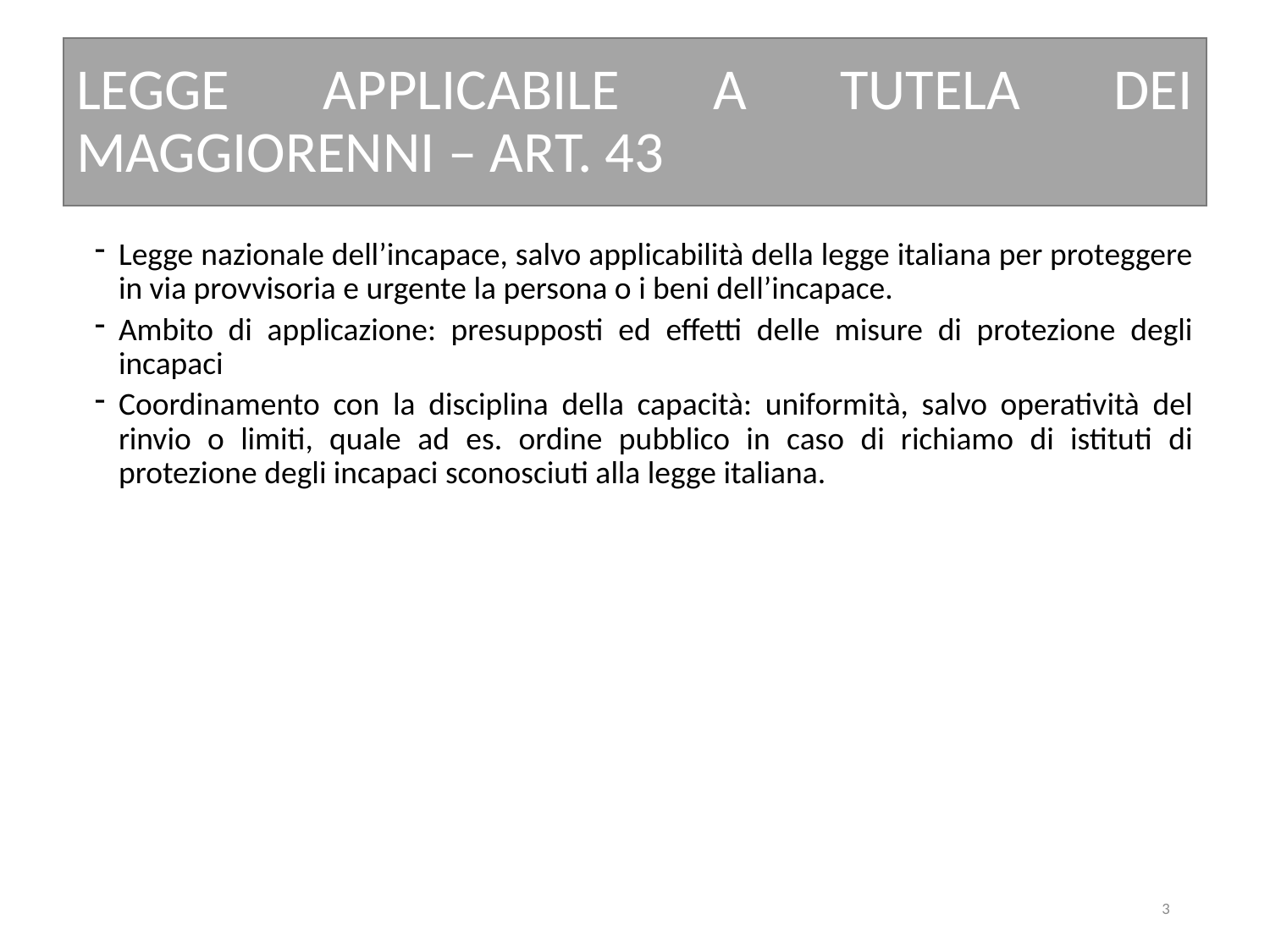

# LEGGE APPLICABILE A TUTELA DEI MAGGIORENNI – ART. 43
Legge nazionale dell’incapace, salvo applicabilità della legge italiana per proteggere in via provvisoria e urgente la persona o i beni dell’incapace.
Ambito di applicazione: presupposti ed effetti delle misure di protezione degli incapaci
Coordinamento con la disciplina della capacità: uniformità, salvo operatività del rinvio o limiti, quale ad es. ordine pubblico in caso di richiamo di istituti di protezione degli incapaci sconosciuti alla legge italiana.

3